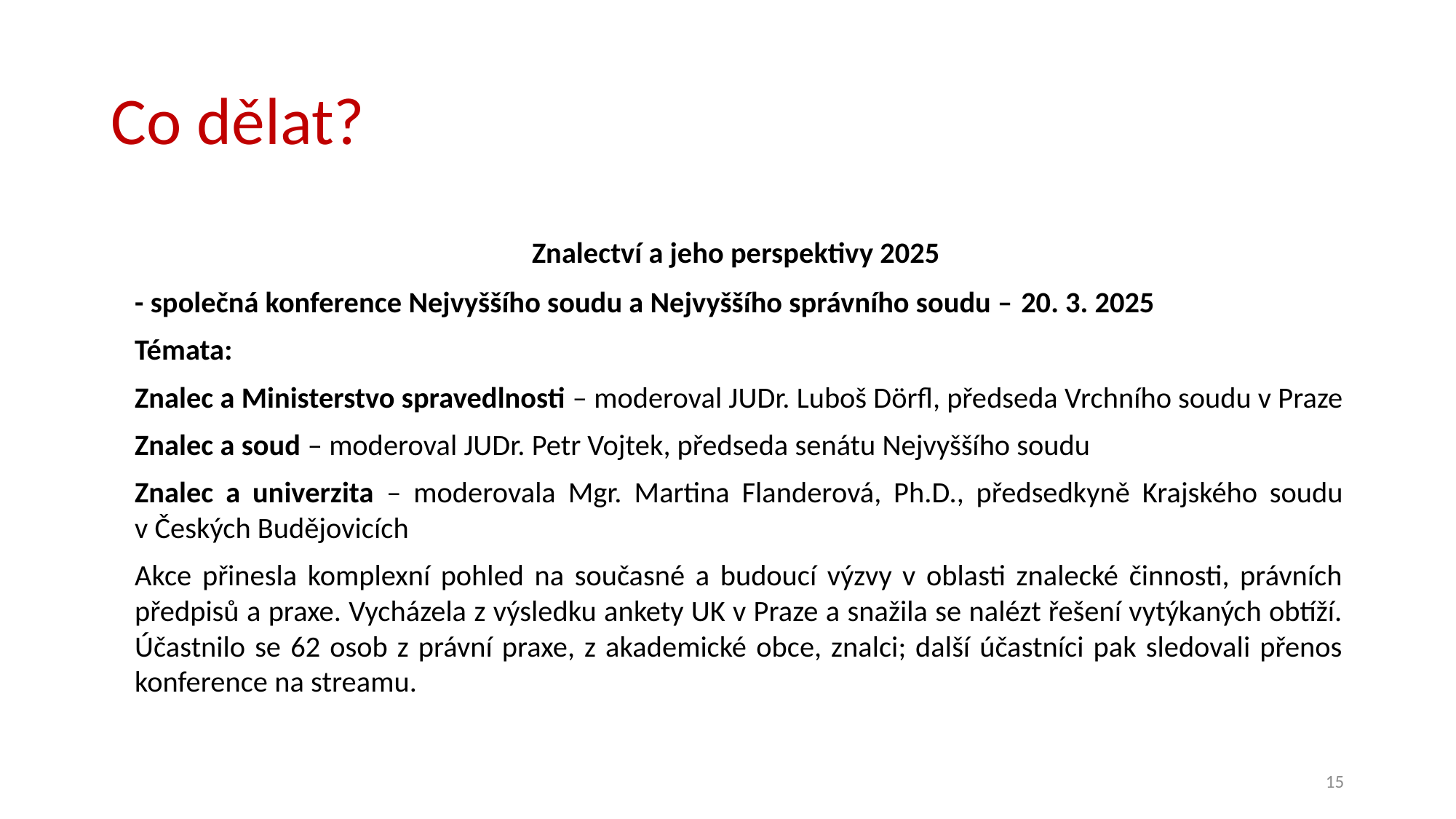

# Co dělat?
	Znalectví a jeho perspektivy 2025
	- společná konference Nejvyššího soudu a Nejvyššího správního soudu – 20. 3. 2025
	Témata:
	Znalec a Ministerstvo spravedlnosti – moderoval JUDr. Luboš Dörfl, předseda Vrchního soudu v Praze
	Znalec a soud – moderoval JUDr. Petr Vojtek, předseda senátu Nejvyššího soudu
	Znalec a univerzita – moderovala Mgr. Martina Flanderová, Ph.D., předsedkyně Krajského soudu v Českých Budějovicích
	Akce přinesla komplexní pohled na současné a budoucí výzvy v oblasti znalecké činnosti, právních předpisů a praxe. Vycházela z výsledku ankety UK v Praze a snažila se nalézt řešení vytýkaných obtíží. Účastnilo se 62 osob z právní praxe, z akademické obce, znalci; další účastníci pak sledovali přenos konference na streamu.

15